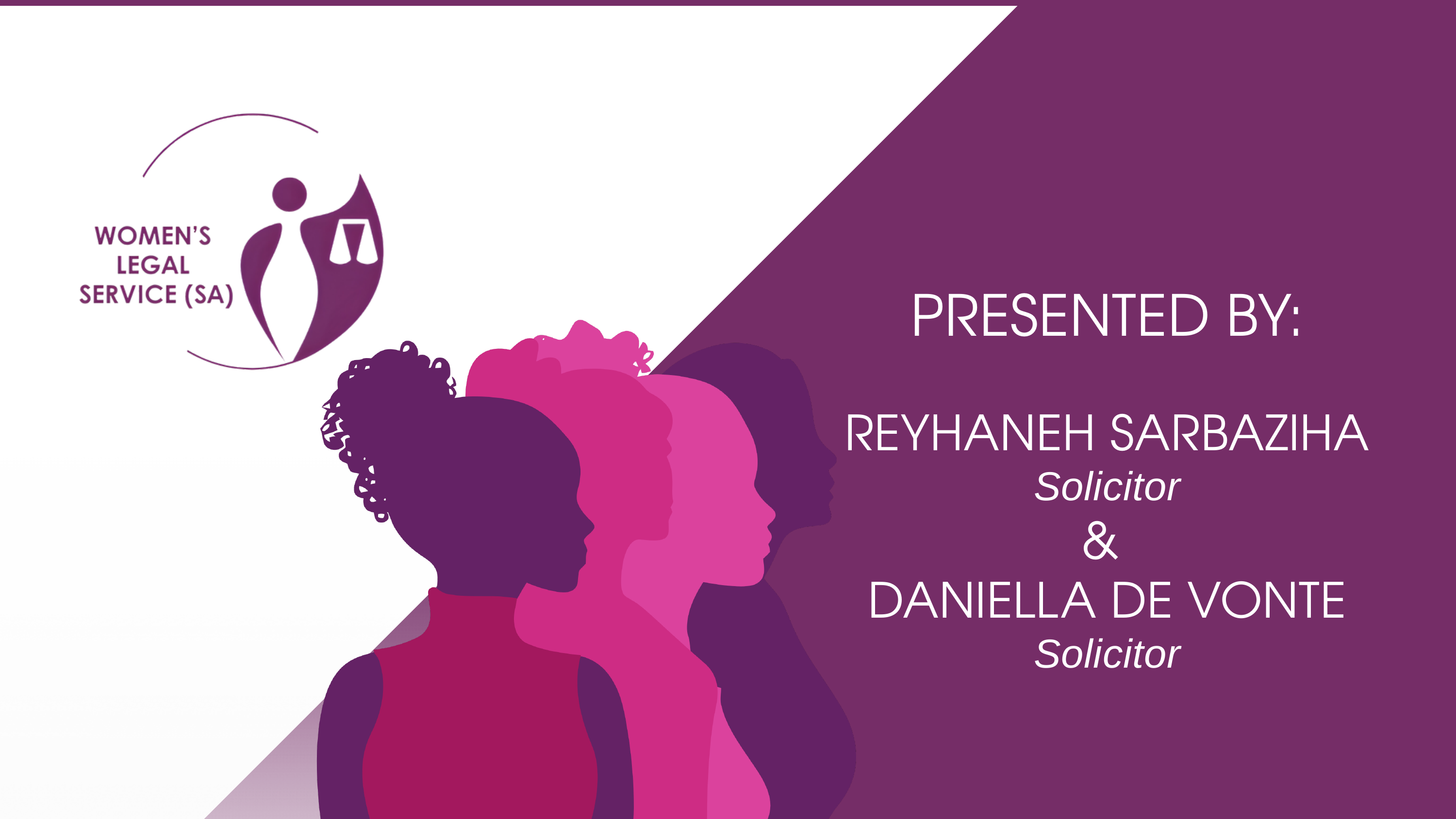

PRESENTED BY:

REYHANEH SARBAZIHA
Solicitor
&
DANIELLA DE VONTE
Solicitor